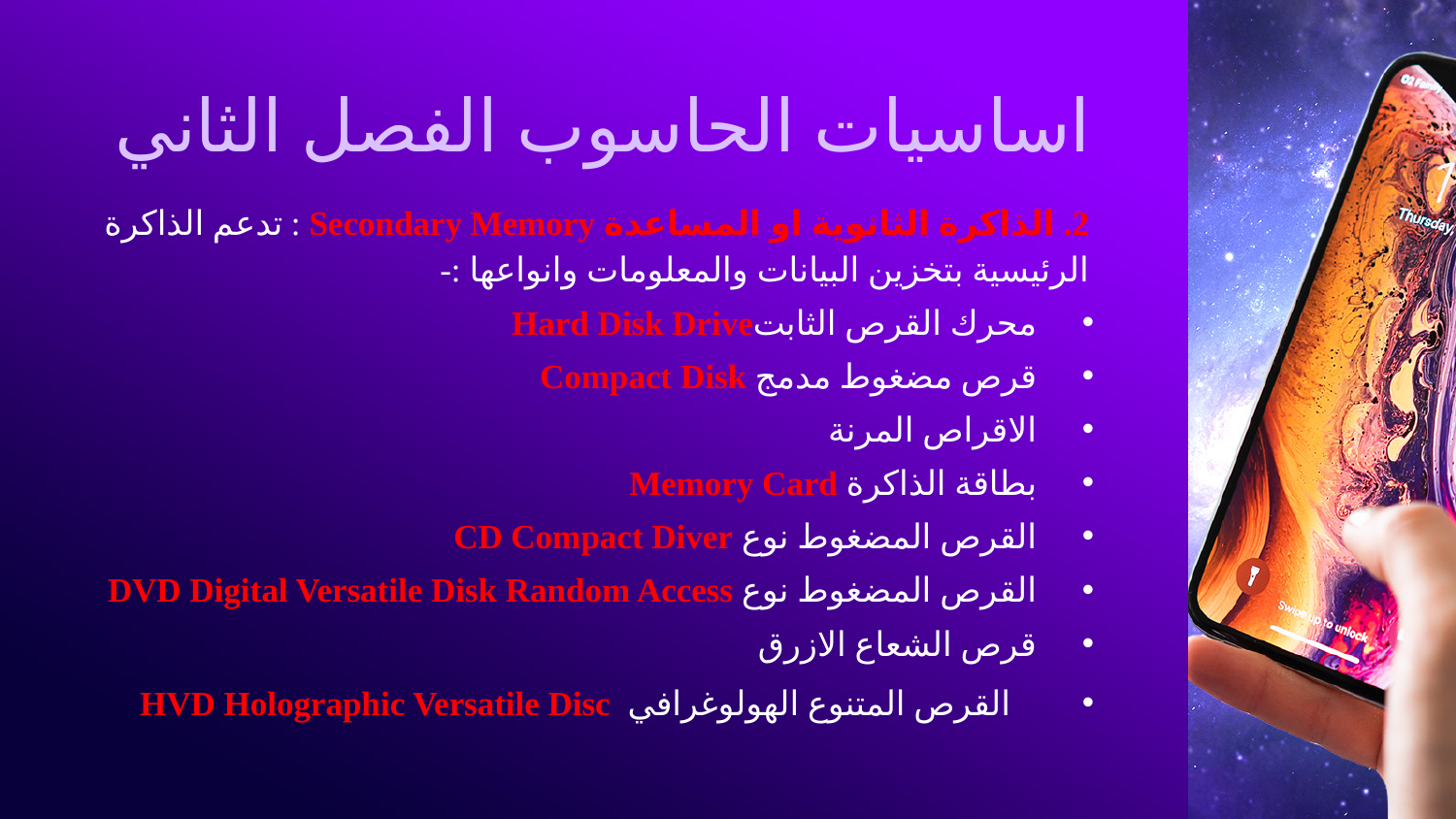

# اساسيات الحاسوب الفصل الثاني
2. الذاكرة الثانوية او المساعدة Secondary Memory : تدعم الذاكرة الرئيسية بتخزين البيانات والمعلومات وانواعها :-
محرك القرص الثابتHard Disk Drive
قرص مضغوط مدمج Compact Disk
الاقراص المرنة
بطاقة الذاكرة Memory Card
القرص المضغوط نوع CD Compact Diver
القرص المضغوط نوع DVD Digital Versatile Disk Random Access
قرص الشعاع الازرق
القرص المتنوع الهولوغرافي  HVD Holographic Versatile Disc